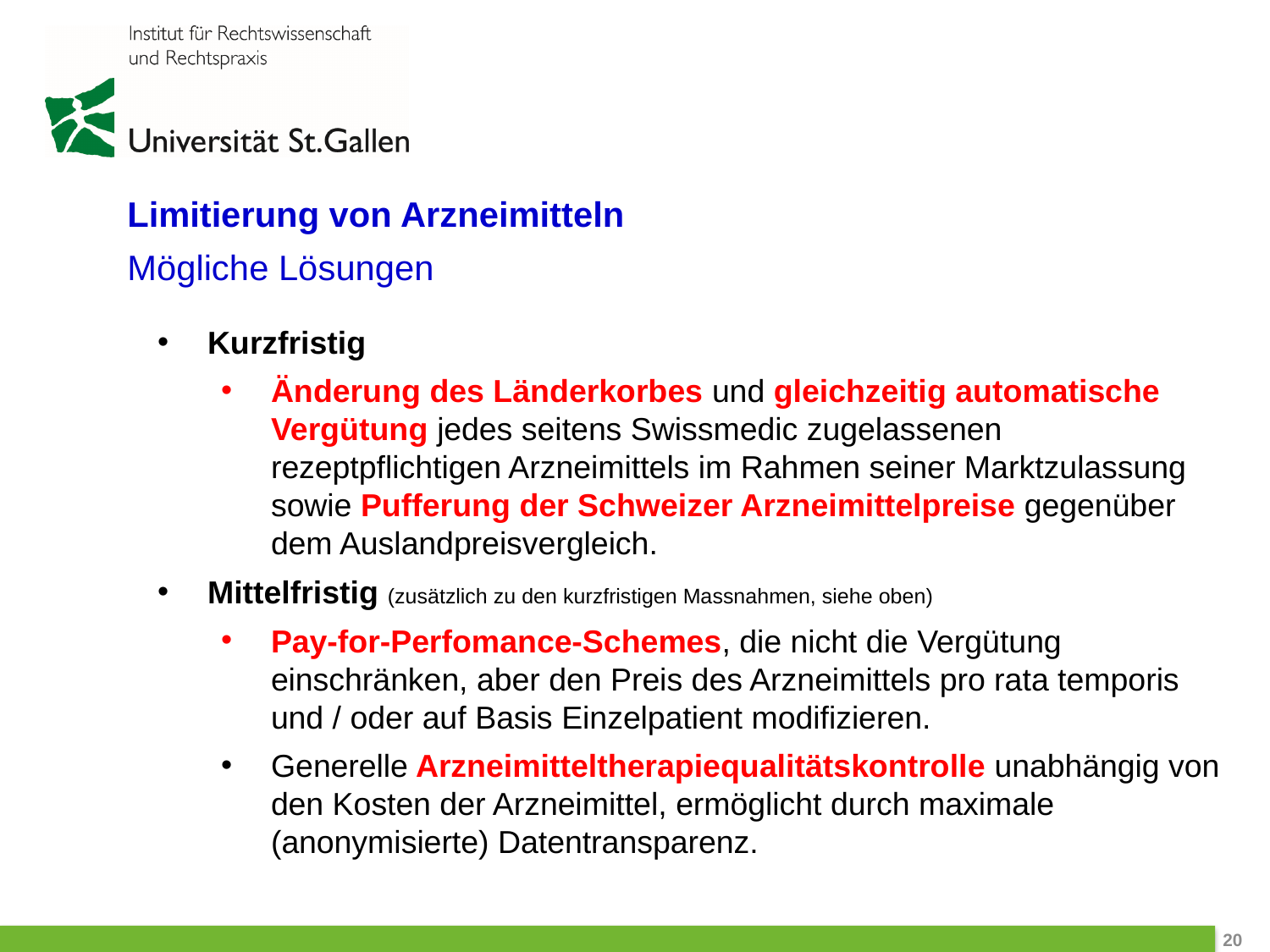

Limitierung von Arzneimitteln
Mögliche Lösungen
Kurzfristig
Änderung des Länderkorbes und gleichzeitig automatische Vergütung jedes seitens Swissmedic zugelassenen rezeptpflichtigen Arzneimittels im Rahmen seiner Marktzulassung sowie Pufferung der Schweizer Arzneimittelpreise gegenüber dem Auslandpreisvergleich.
Mittelfristig (zusätzlich zu den kurzfristigen Massnahmen, siehe oben)
Pay-for-Perfomance-Schemes, die nicht die Vergütung einschränken, aber den Preis des Arzneimittels pro rata temporis und / oder auf Basis Einzelpatient modifizieren.
Generelle Arzneimitteltherapiequalitätskontrolle unabhängig von den Kosten der Arzneimittel, ermöglicht durch maximale (anonymisierte) Datentransparenz.

     20